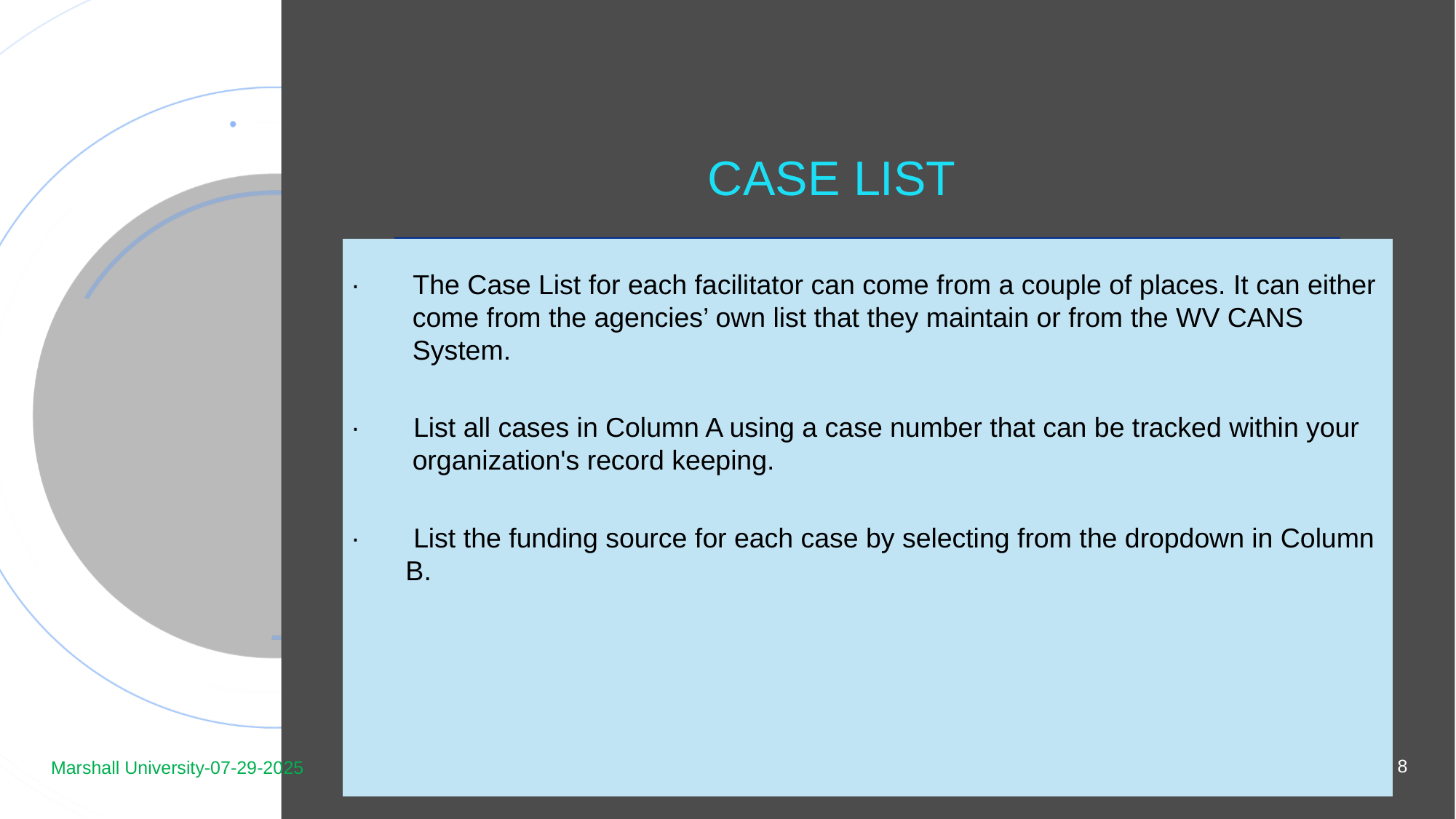

# Case List
|  |
| --- |
| ·       The Case List for each facilitator can come from a couple of places. It can either come from the agencies’ own list that they maintain or from the WV CANS System. |
| ·       List all cases in Column A using a case number that can be tracked within your organization's record keeping. |
| ·       List the funding source for each case by selecting from the dropdown in Column B. |
|  |
|  |
|  |
|  |

8
Marshall University-07-29-2025